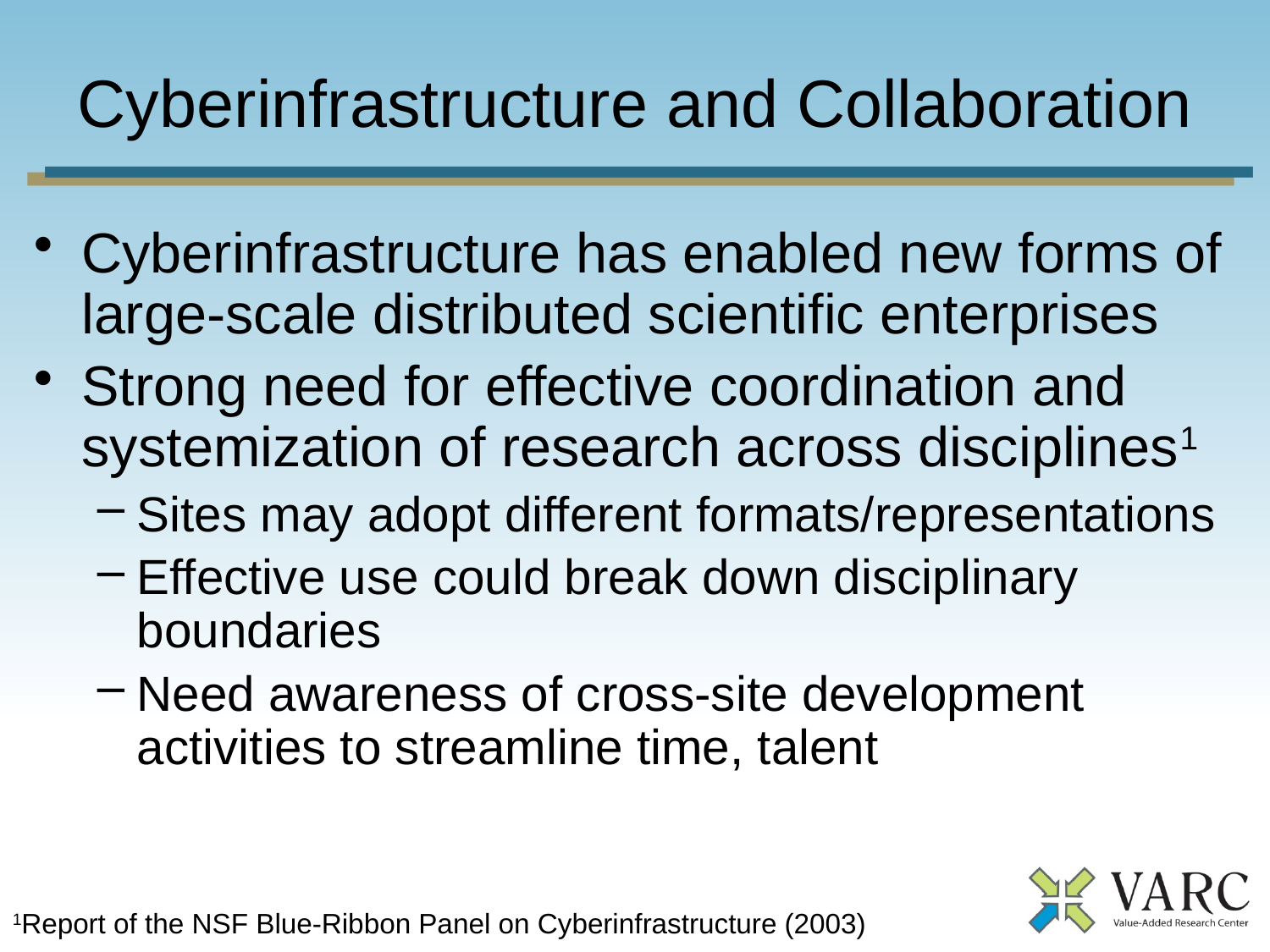

# Cyberinfrastructure and Collaboration
Cyberinfrastructure has enabled new forms of large-scale distributed scientific enterprises
Strong need for effective coordination and systemization of research across disciplines1
Sites may adopt different formats/representations
Effective use could break down disciplinary boundaries
Need awareness of cross-site development activities to streamline time, talent

1Report of the NSF Blue-Ribbon Panel on Cyberinfrastructure (2003)